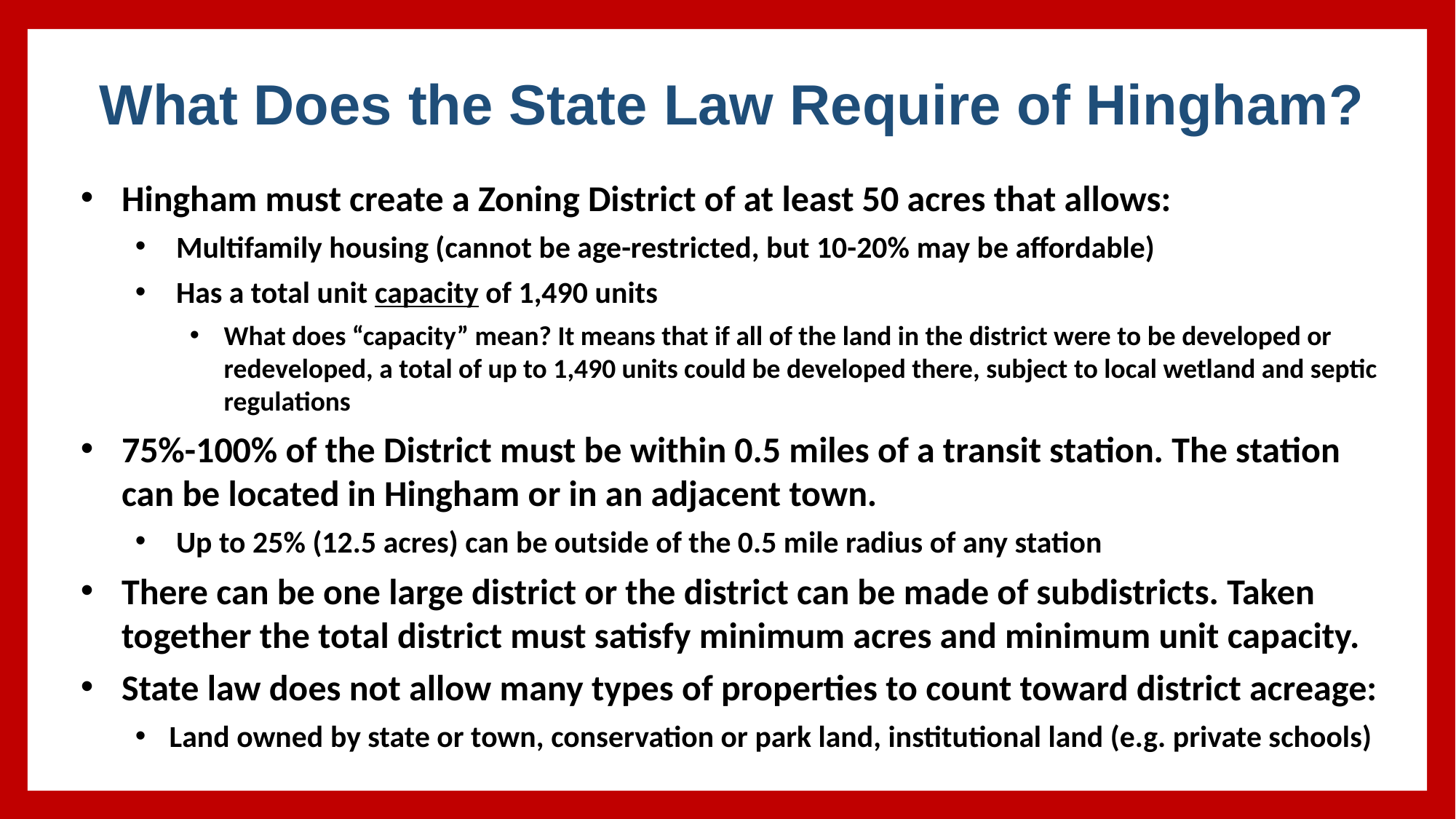

# What Does the State Law Require of Hingham?
Hingham must create a Zoning District of at least 50 acres that allows:
Multifamily housing (cannot be age-restricted, but 10-20% may be affordable)
Has a total unit capacity of 1,490 units
What does “capacity” mean? It means that if all of the land in the district were to be developed or redeveloped, a total of up to 1,490 units could be developed there, subject to local wetland and septic regulations
75%-100% of the District must be within 0.5 miles of a transit station. The station can be located in Hingham or in an adjacent town.
Up to 25% (12.5 acres) can be outside of the 0.5 mile radius of any station
There can be one large district or the district can be made of subdistricts. Taken together the total district must satisfy minimum acres and minimum unit capacity.
State law does not allow many types of properties to count toward district acreage:
Land owned by state or town, conservation or park land, institutional land (e.g. private schools)